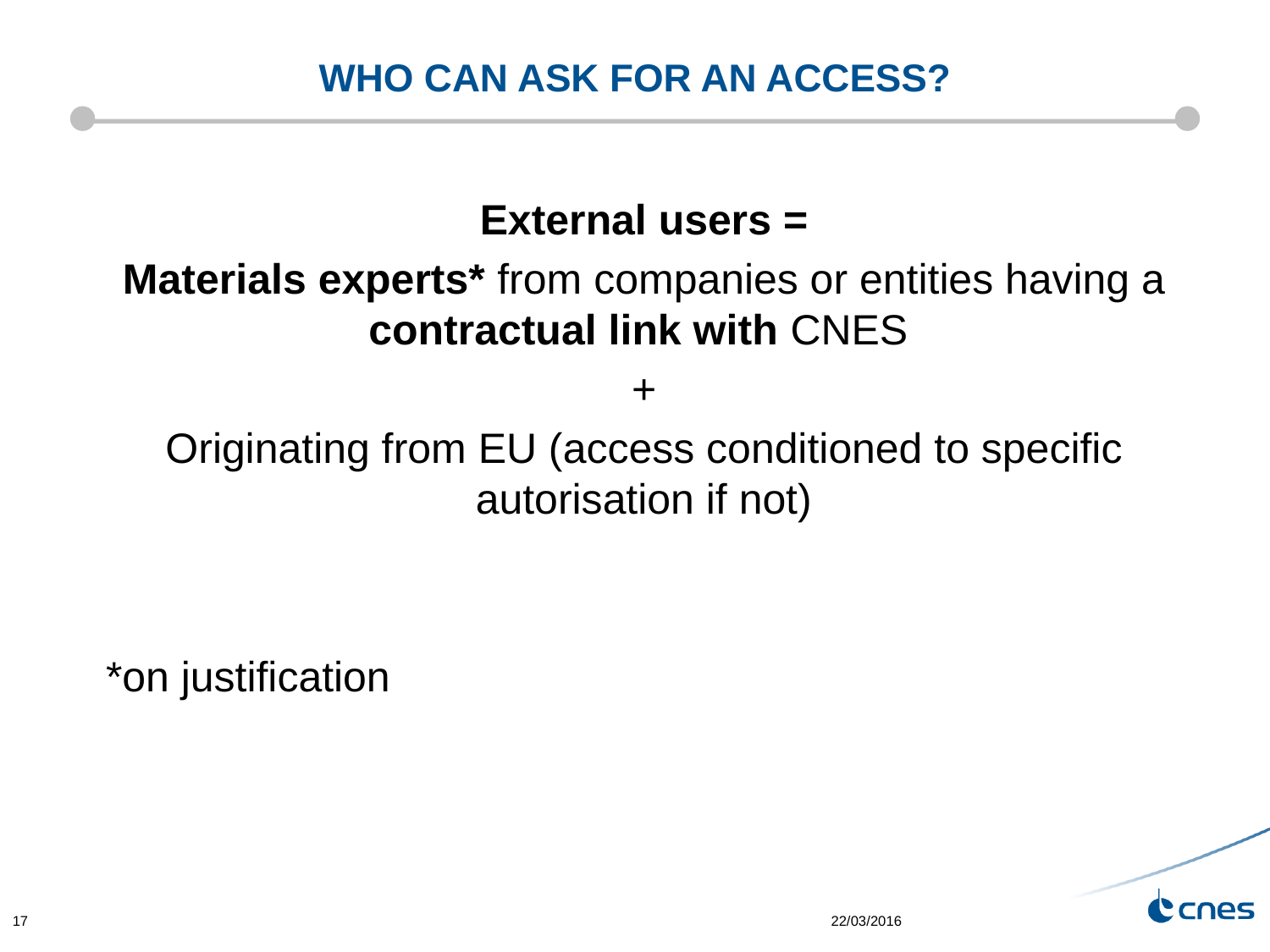

# Who can ask for an access?
External users =
Materials experts* from companies or entities having a contractual link with CNES
+
Originating from EU (access conditioned to specific autorisation if not)

*on justification
17

22/03/2016